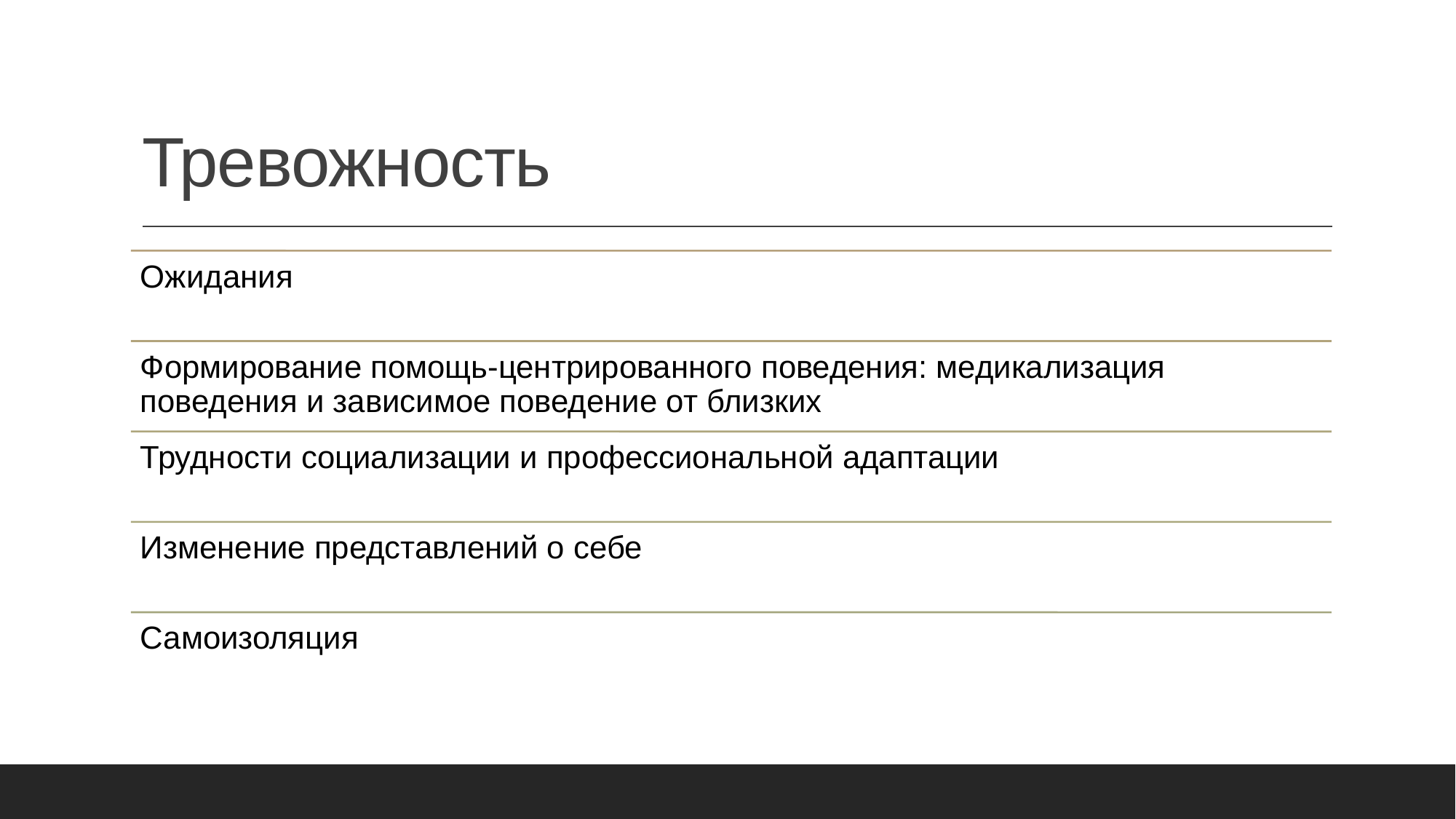

# Тревожность
Ожидания
Формирование помощь-центрированного поведения: медикализация поведения и зависимое поведение от близких
Трудности социализации и профессиональной адаптации
Изменение представлений о себе
Самоизоляция